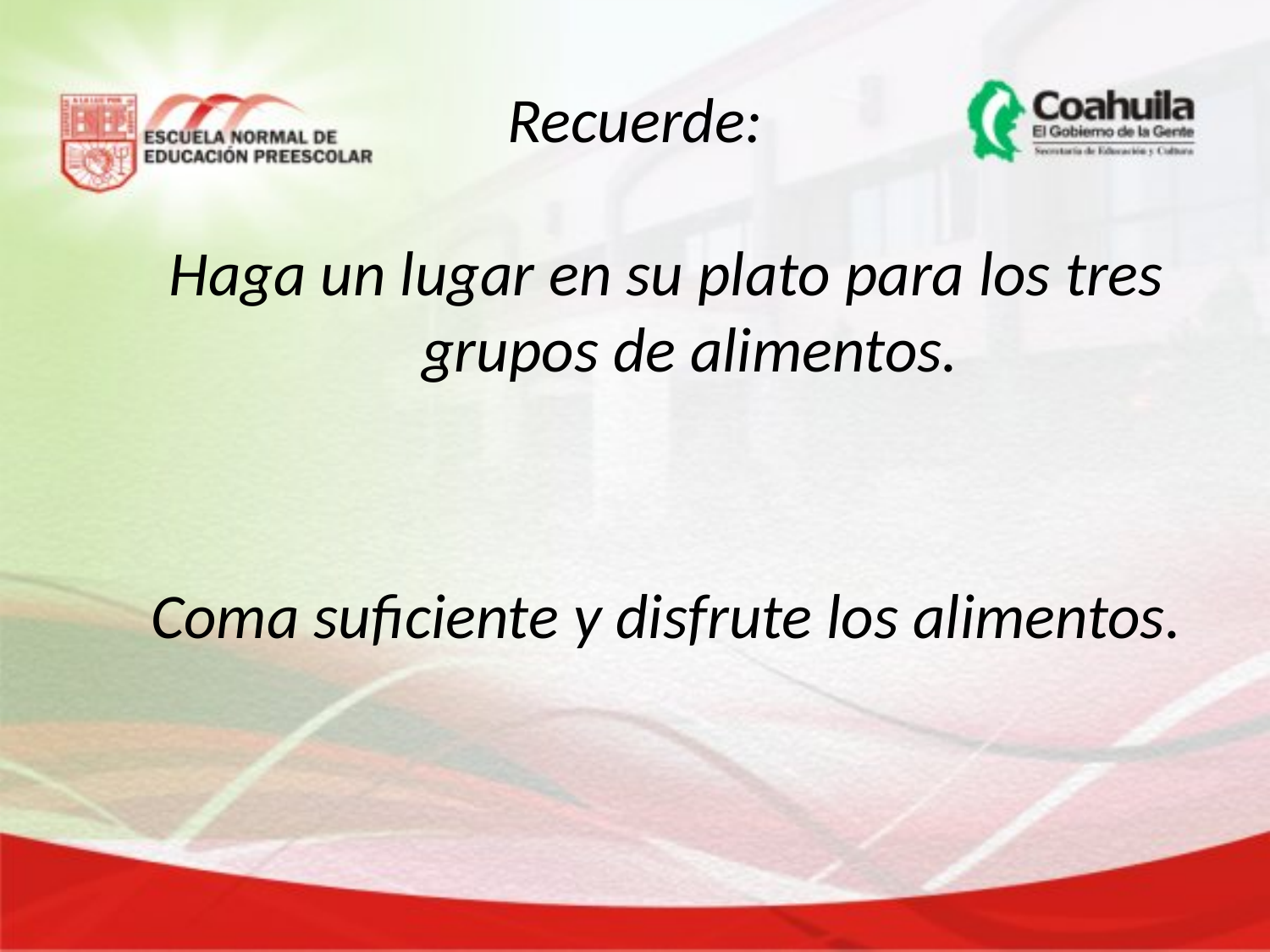

# Recuerde:
Haga un lugar en su plato para los tres grupos de alimentos.

Coma suficiente y disfrute los alimentos.